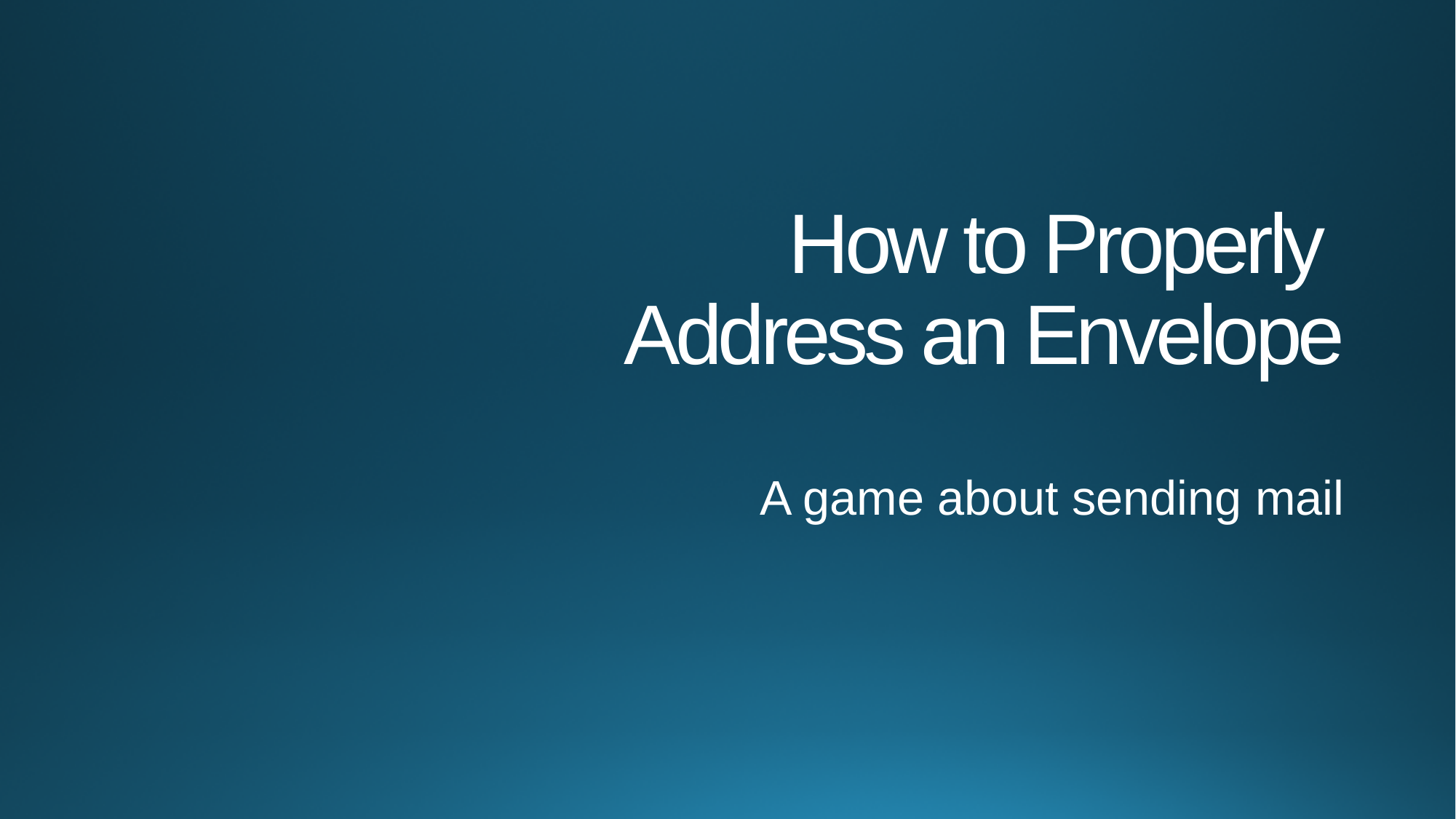

# How to Properly Address an Envelope
A game about sending mail